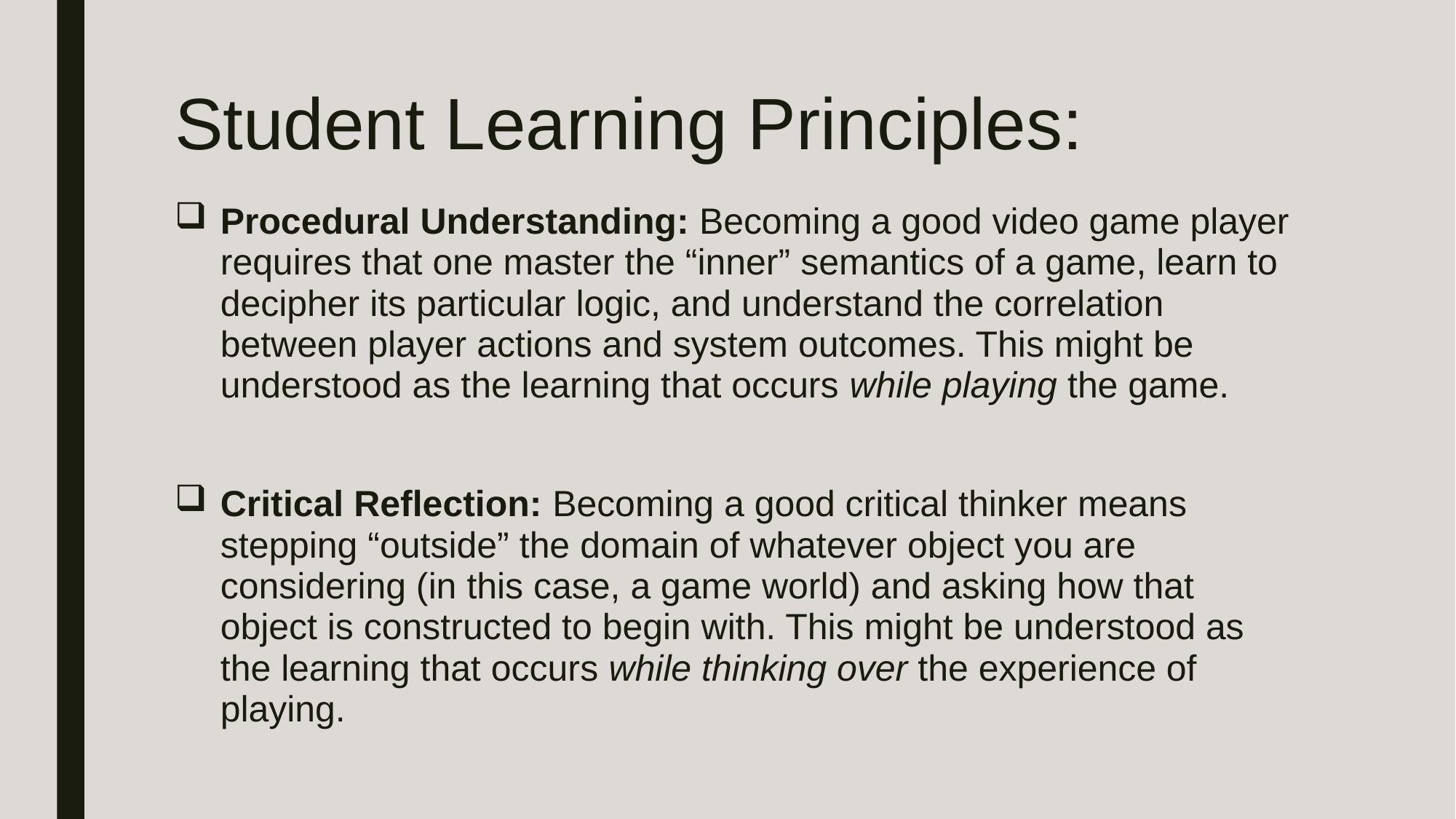

# Student Learning Principles:
Procedural Understanding: Becoming a good video game player requires that one master the “inner” semantics of a game, learn to decipher its particular logic, and understand the correlation between player actions and system outcomes. This might be understood as the learning that occurs while playing the game.

Critical Reflection: Becoming a good critical thinker means stepping “outside” the domain of whatever object you are considering (in this case, a game world) and asking how that object is constructed to begin with. This might be understood as the learning that occurs while thinking over the experience of playing.